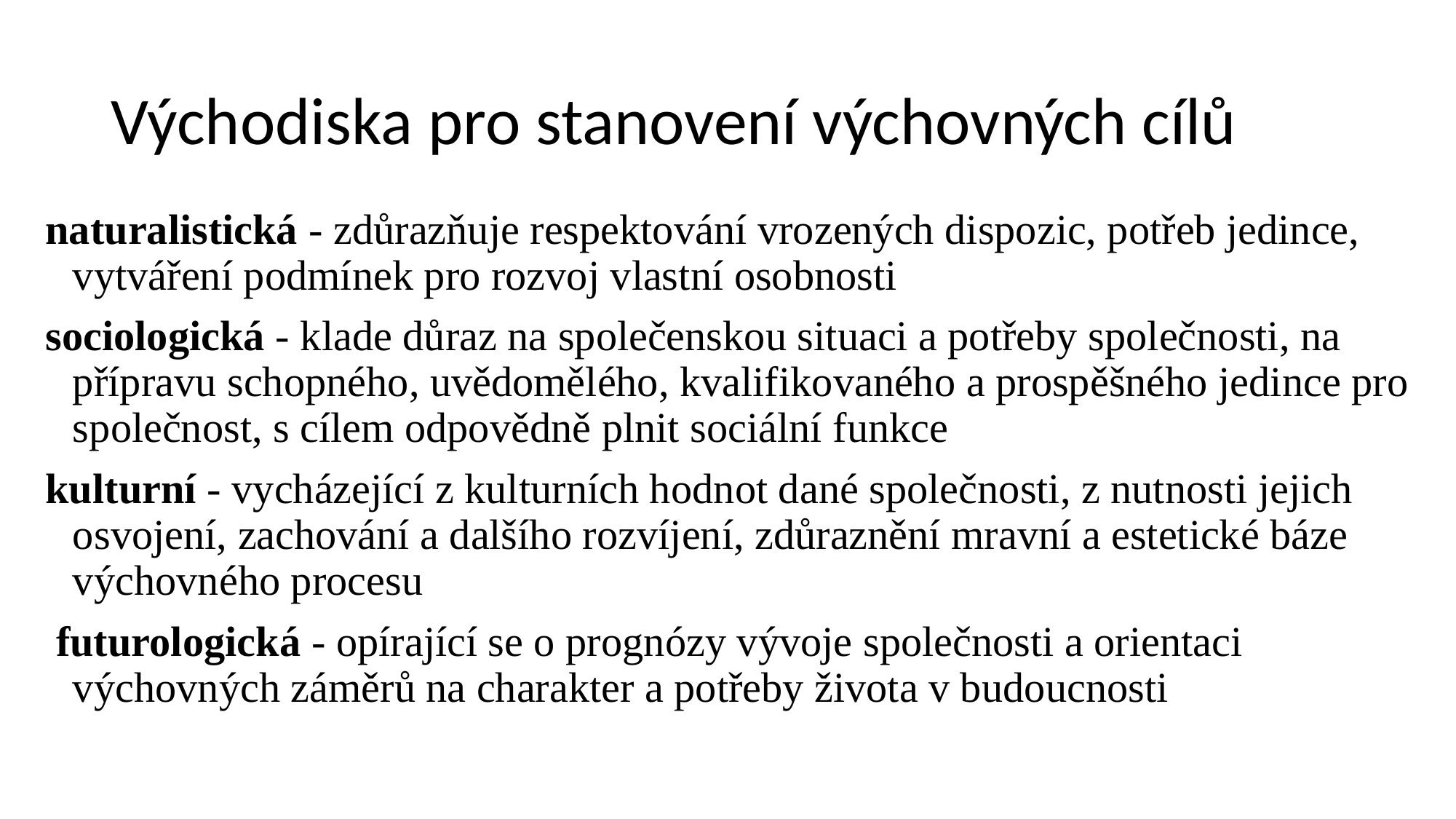

# Východiska pro stanovení výchovných cílů
naturalistická - zdůrazňuje respektování vrozených dispozic, potřeb jedince, vytváření podmínek pro rozvoj vlastní osobnosti
sociologická - klade důraz na společenskou situaci a potřeby společnosti, na přípravu schopného, uvědomělého, kvalifikovaného a prospěšného jedince pro společnost, s cílem odpovědně plnit sociální funkce
kulturní - vycházející z kulturních hodnot dané společnosti, z nutnosti jejich osvojení, zachování a dalšího rozvíjení, zdůraznění mravní a estetické báze výchovného procesu
 futurologická - opírající se o prognózy vývoje společnosti a orientaci výchovných záměrů na charakter a potřeby života v budoucnosti